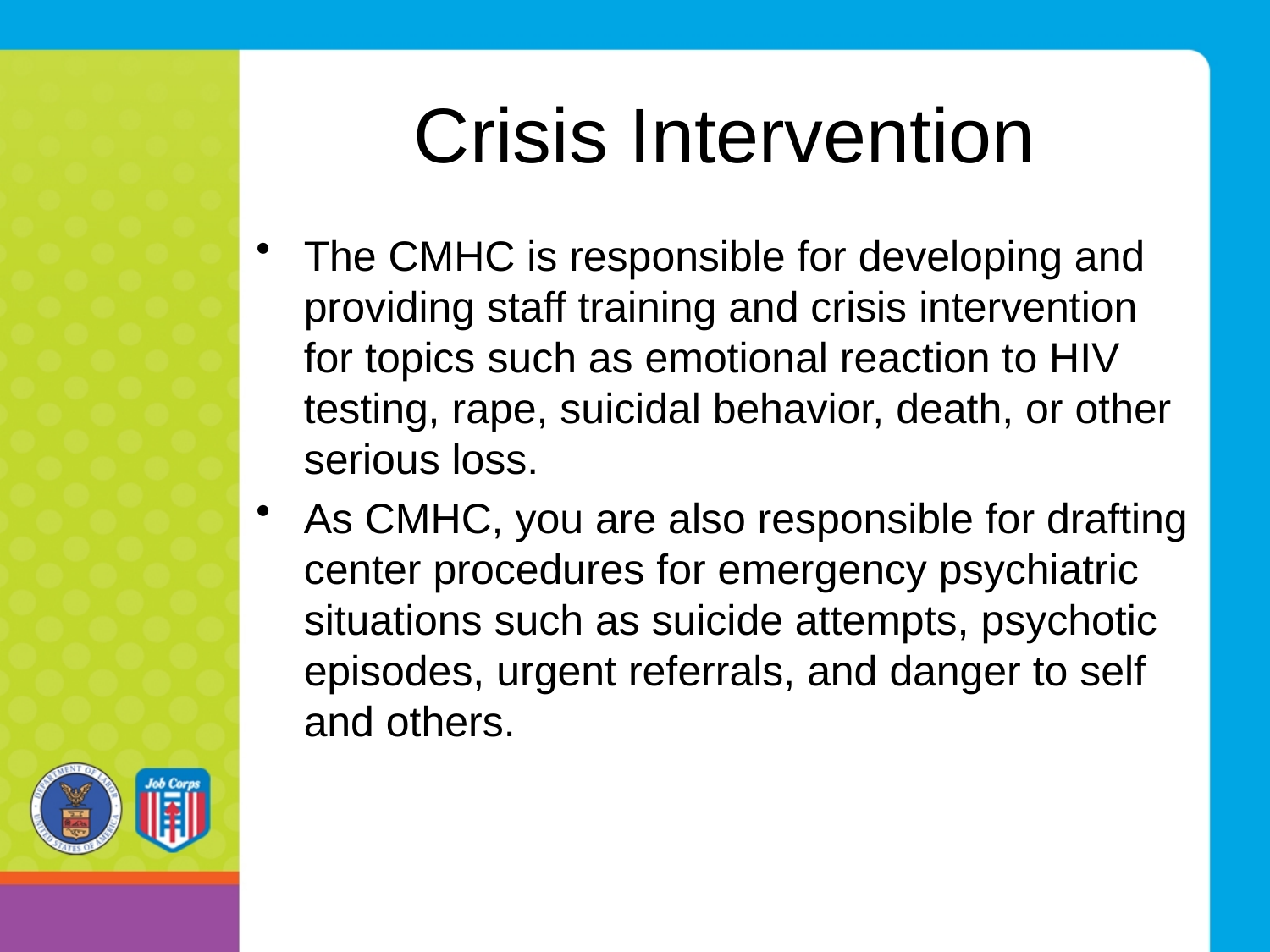

# Crisis Intervention
The CMHC is responsible for developing and providing staff training and crisis intervention for topics such as emotional reaction to HIV testing, rape, suicidal behavior, death, or other serious loss.
As CMHC, you are also responsible for drafting center procedures for emergency psychiatric situations such as suicide attempts, psychotic episodes, urgent referrals, and danger to self and others.